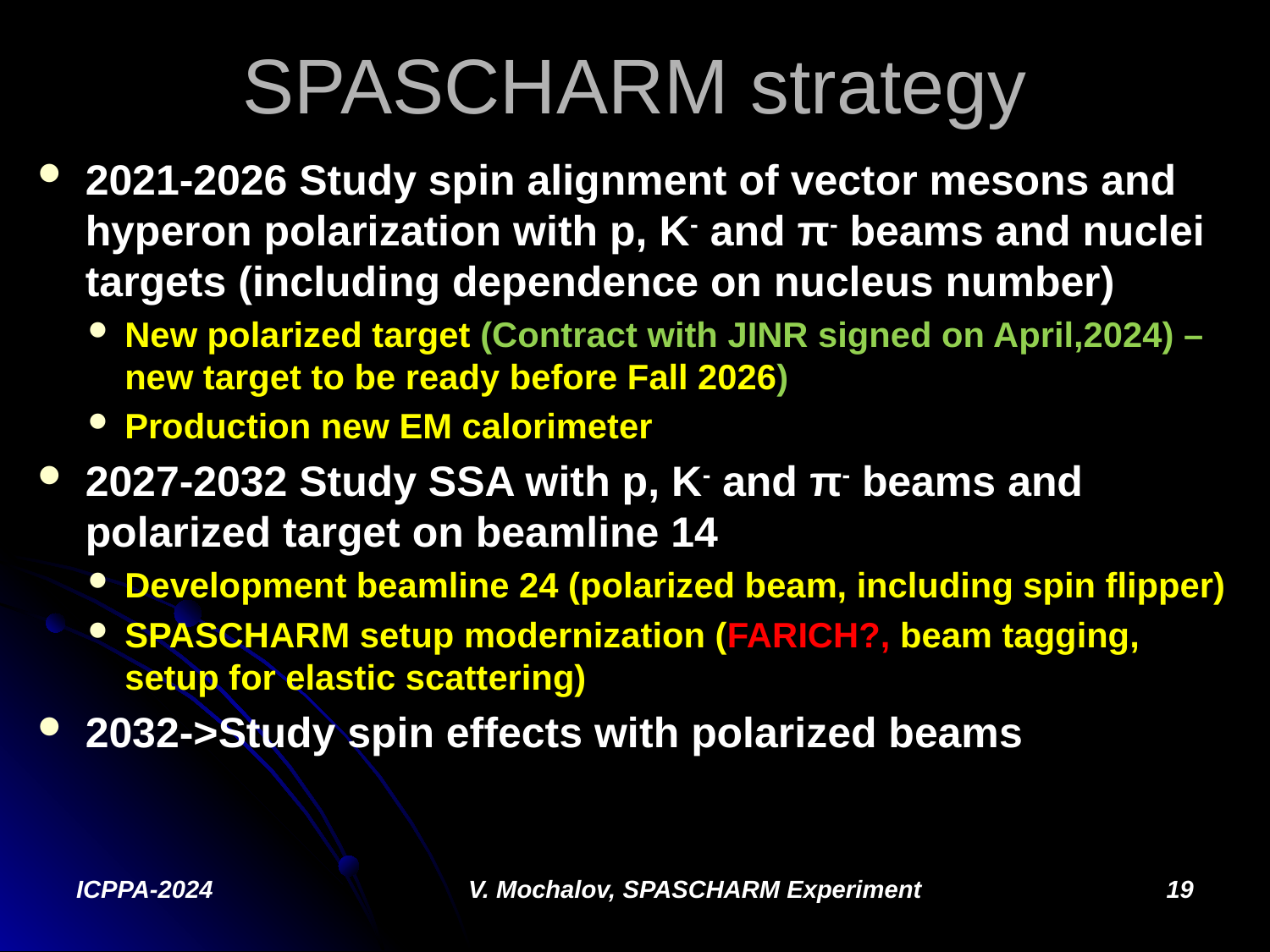

# SPASCHARM strategy
2021-2026 Study spin alignment of vector mesons and hyperon polarization with p, K- and π- beams and nuclei targets (including dependence on nucleus number)
New polarized target (Contract with JINR signed on April,2024) – new target to be ready before Fall 2026)
Production new EM calorimeter
2027-2032 Study SSA with p, K- and π- beams and polarized target on beamline 14
Development beamline 24 (polarized beam, including spin flipper)
SPASCHARM setup modernization (FARICH?, beam tagging, setup for elastic scattering)
2032->Study spin effects with polarized beams

ICPPA-2024
V. Mochalov, SPASCHARM Experiment
19